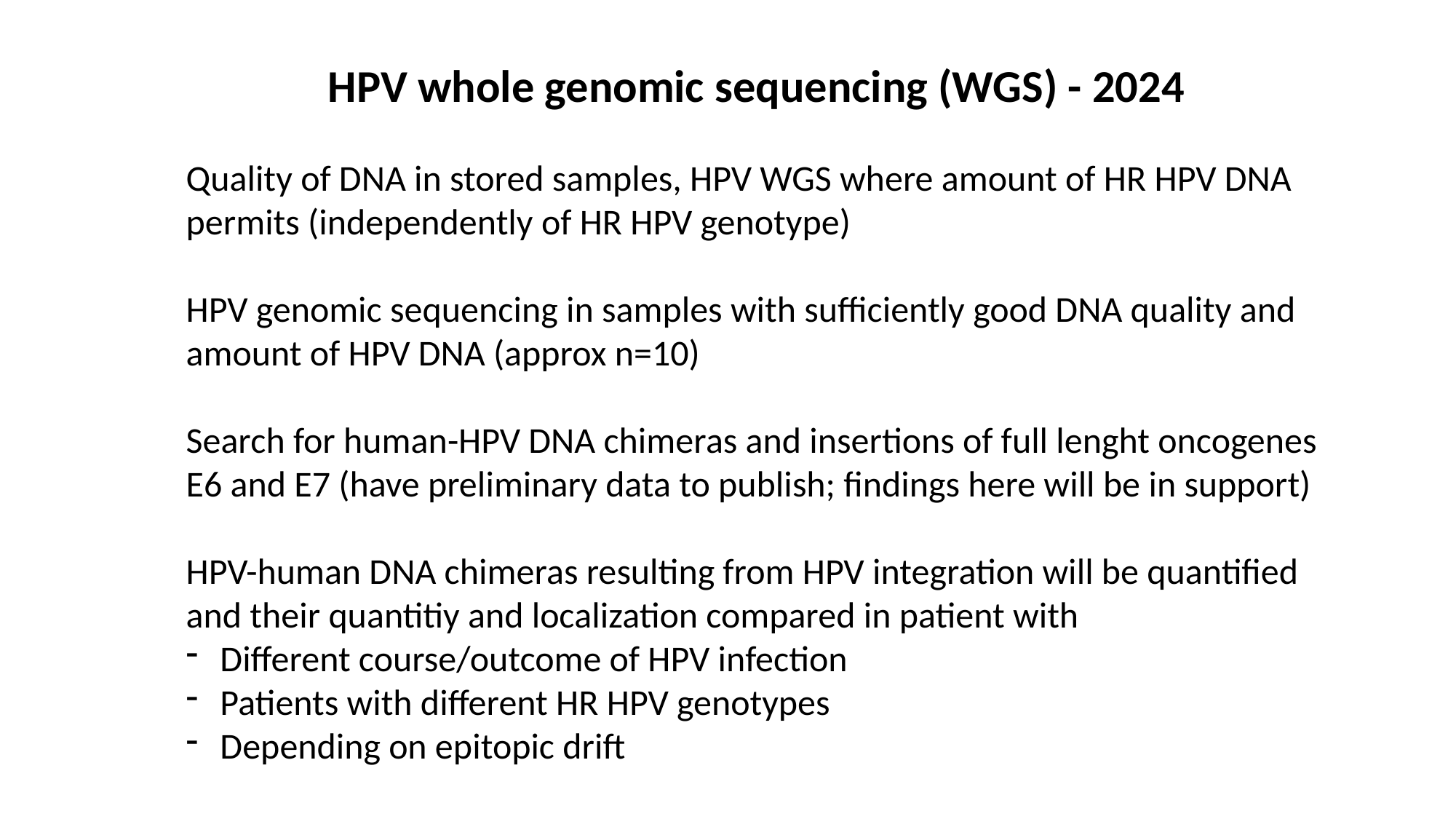

HPV whole genomic sequencing (WGS) - 2024

Quality of DNA in stored samples, HPV WGS where amount of HR HPV DNA permits (independently of HR HPV genotype)

HPV genomic sequencing in samples with sufficiently good DNA quality and amount of HPV DNA (approx n=10)

Search for human-HPV DNA chimeras and insertions of full lenght oncogenes E6 and E7 (have preliminary data to publish; findings here will be in support)

HPV-human DNA chimeras resulting from HPV integration will be quantified and their quantitiy and localization compared in patient with
Different course/outcome of HPV infection
Patients with different HR HPV genotypes
Depending on epitopic drift